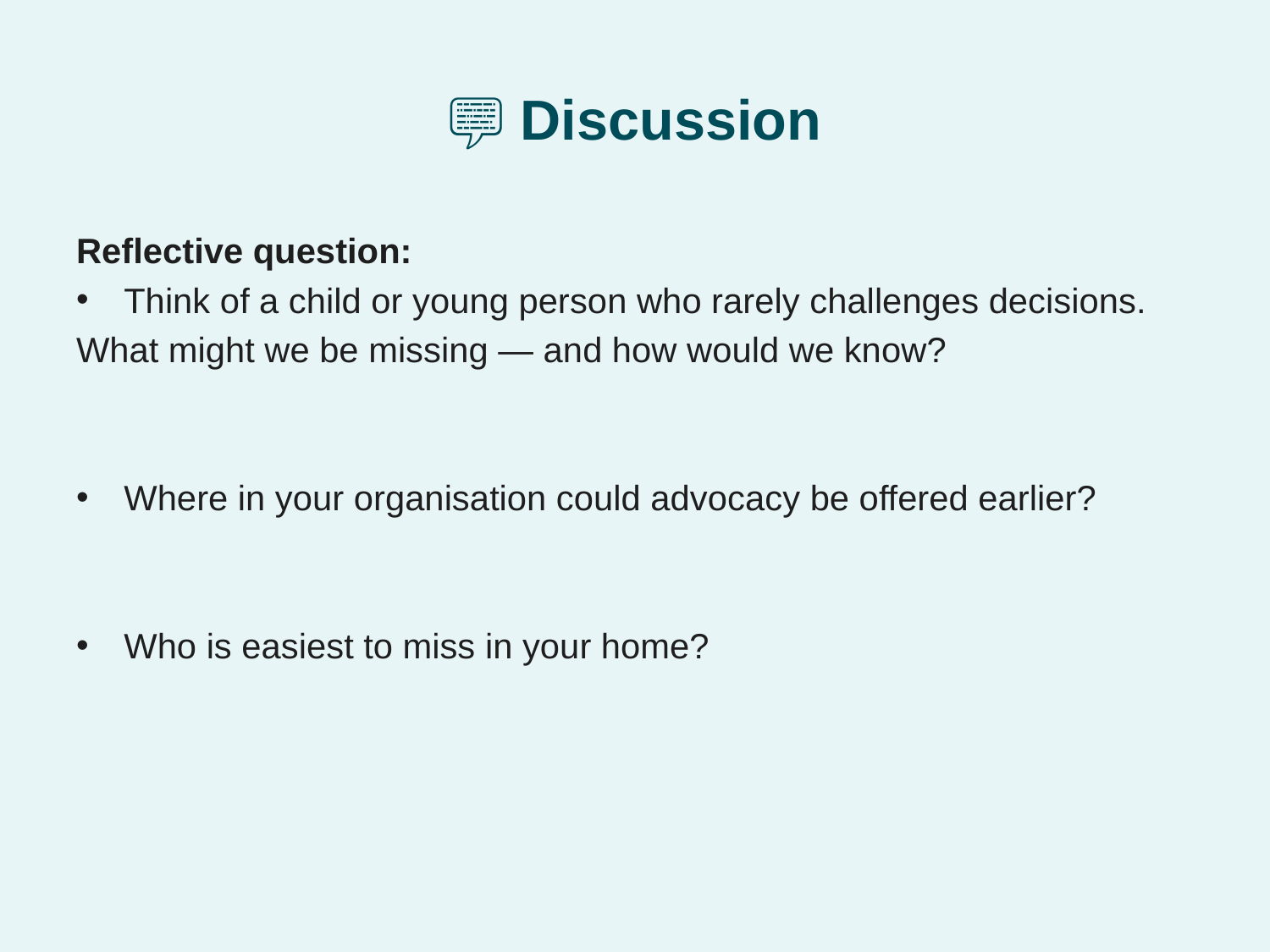

# 💬 Discussion
Reflective question:
Think of a child or young person who rarely challenges decisions.
What might we be missing — and how would we know?

Where in your organisation could advocacy be offered earlier?

Who is easiest to miss in your home?